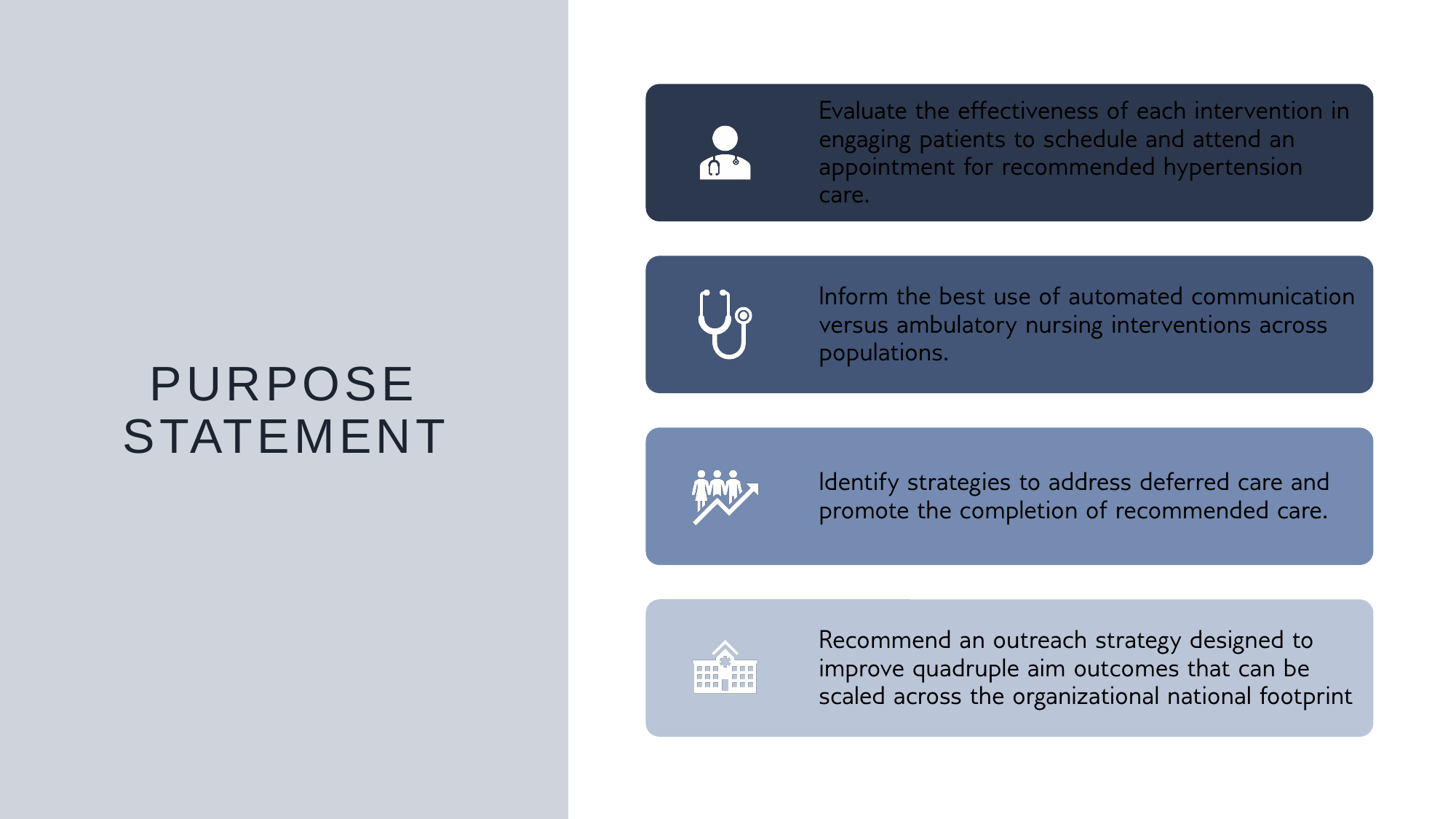

# Purpose Statement
Evaluate the effectiveness of each intervention in engaging patients to schedule and attend an appointment for recommended hypertension care.
Inform the best use of automated communication versus ambulatory nursing interventions across populations.
Identify strategies to address deferred care and promote the completion of recommended care.
Recommend an outreach strategy designed to improve quadruple aim outcomes that can be scaled across the organizational national footprint